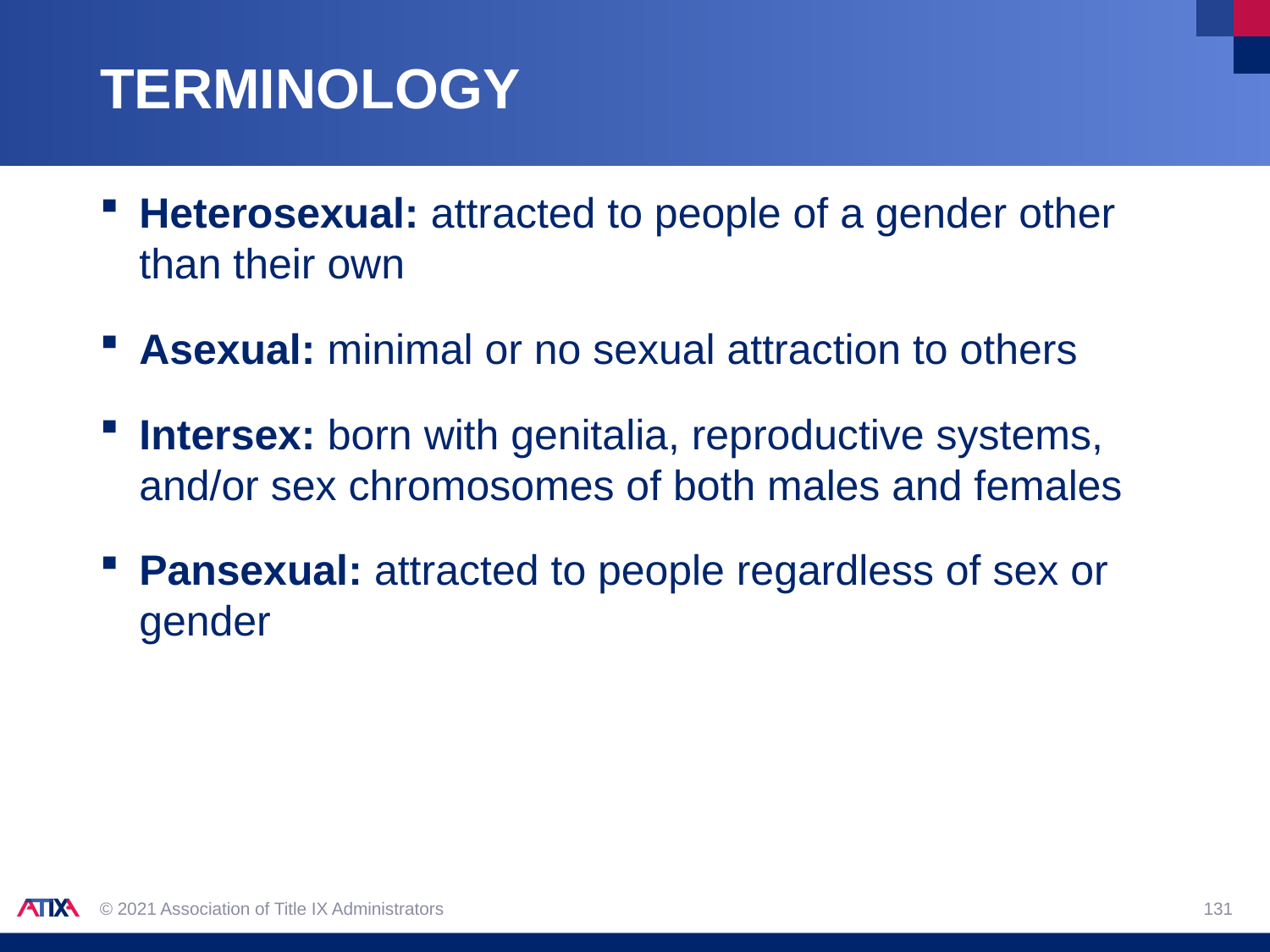

# terminology
Heterosexual: attracted to people of a gender other than their own
Asexual: minimal or no sexual attraction to others
Intersex: born with genitalia, reproductive systems, and/or sex chromosomes of both males and females
Pansexual: attracted to people regardless of sex or gender

131